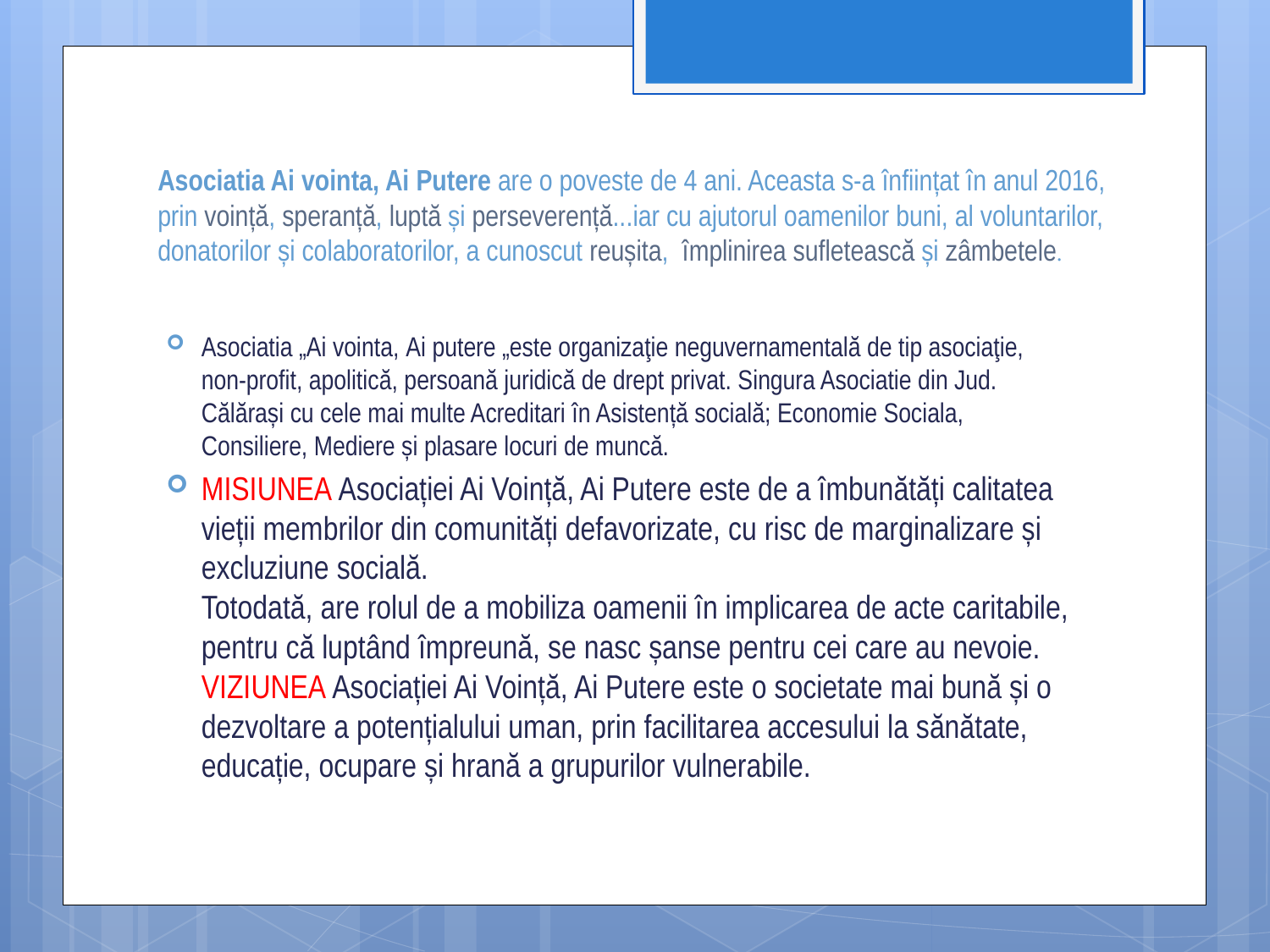

# Asociatia Ai vointa, Ai Putere are o poveste de 4 ani. Aceasta s-a înființat în anul 2016, prin voință, speranță, luptă și perseverență...iar cu ajutorul oamenilor buni, al voluntarilor, donatorilor și colaboratorilor, a cunoscut reușita,  împlinirea sufletească și zâmbetele.
Asociatia „Ai vointa, Ai putere „este organizaţie neguvernamentală de tip asociaţie, non-profit, apolitică, persoană juridică de drept privat. Singura Asociatie din Jud. Călărași cu cele mai multe Acreditari în Asistență socială; Economie Sociala, Consiliere, Mediere și plasare locuri de muncă.
MISIUNEA Asociației Ai Voință, Ai Putere este de a îmbunătăți calitatea vieții membrilor din comunități defavorizate, cu risc de marginalizare și excluziune socială.
Totodată, are rolul de a mobiliza oamenii în implicarea de acte caritabile, pentru că luptând împreună, se nasc șanse pentru cei care au nevoie.
VIZIUNEA Asociației Ai Voință, Ai Putere este o societate mai bună și o dezvoltare a potențialului uman, prin facilitarea accesului la sănătate, educație, ocupare și hrană a grupurilor vulnerabile.